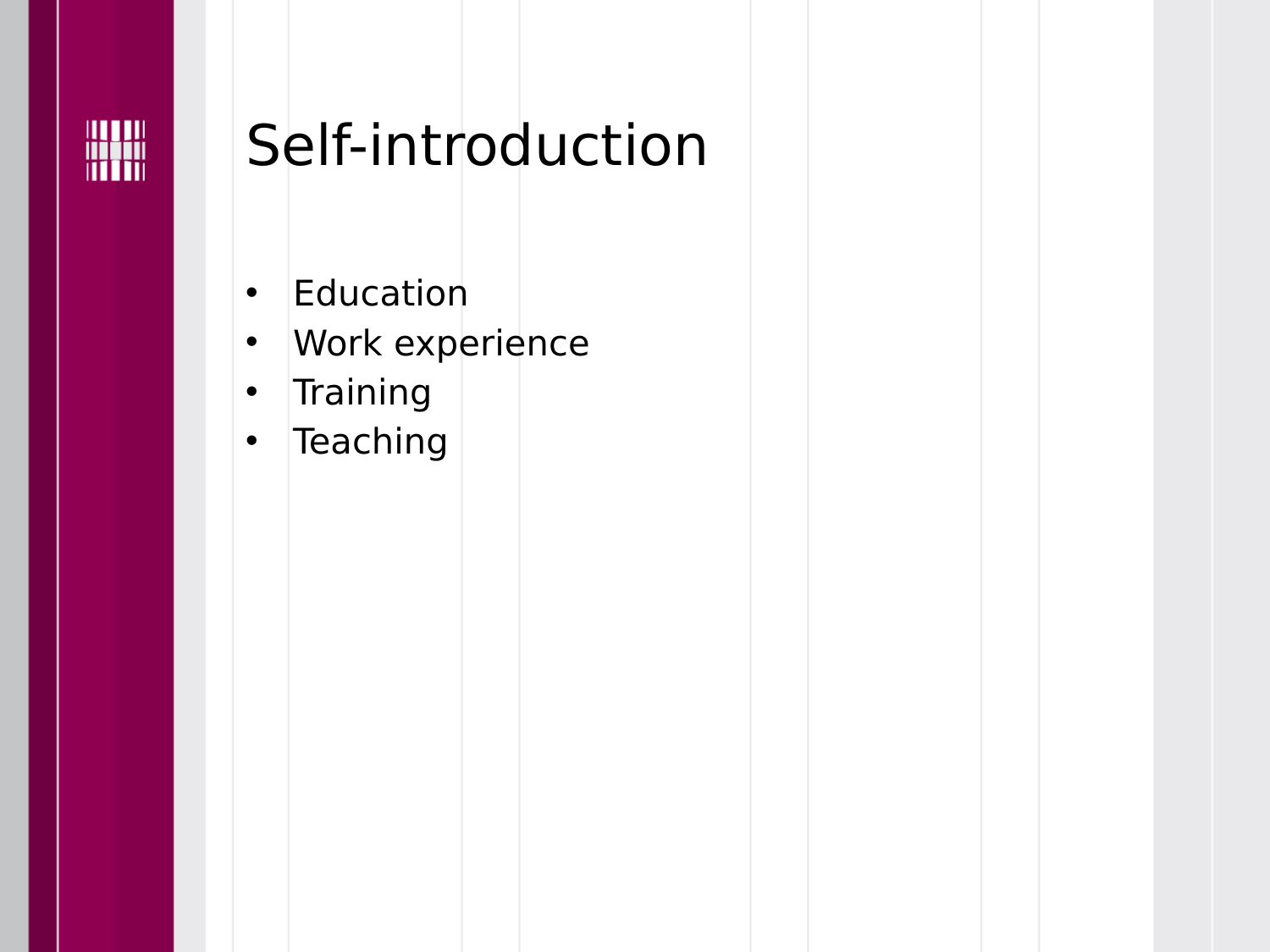

# Self-introduction
Education
Work experience
Training
Teaching